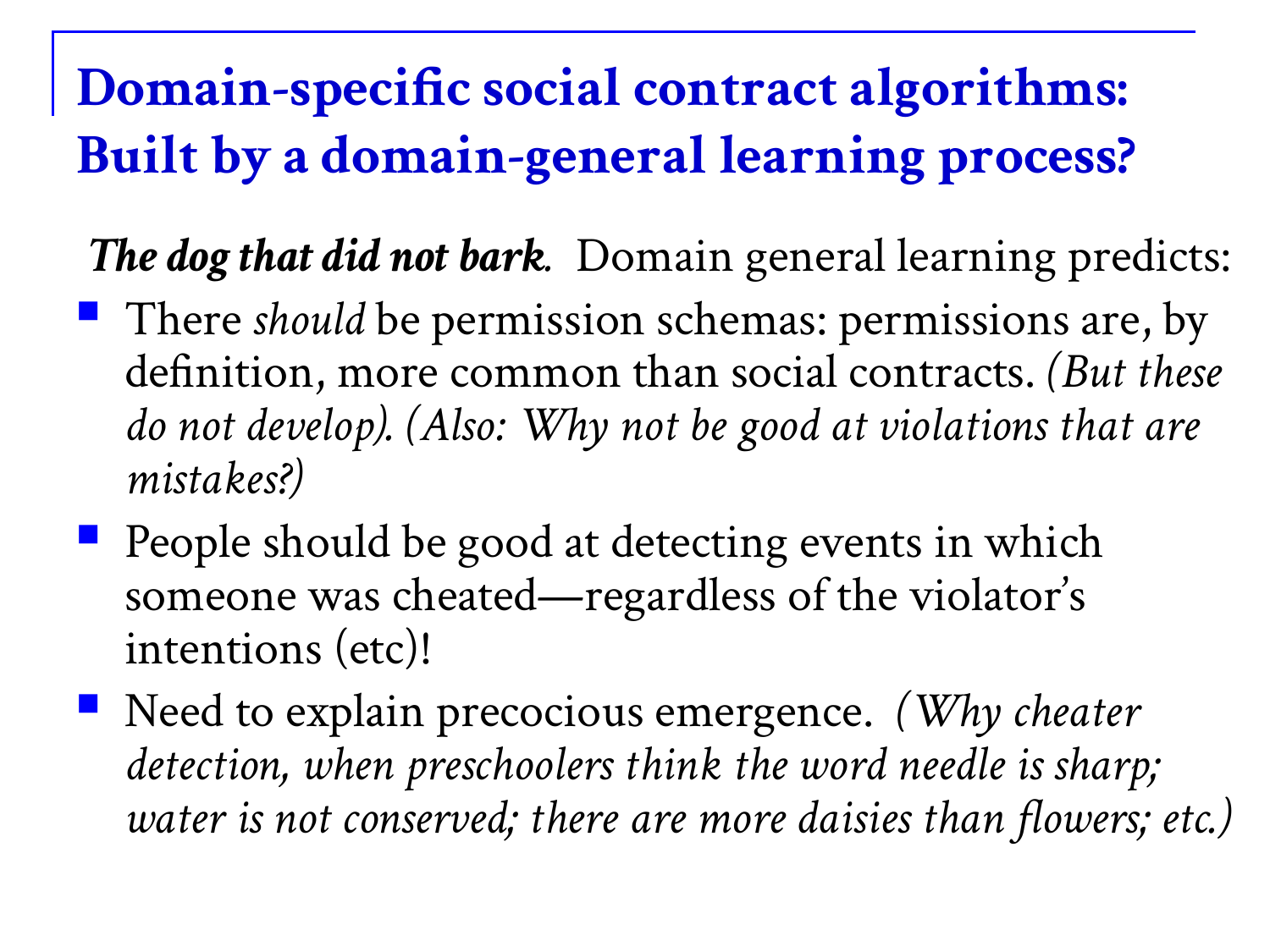

# Domain-specific social contract algorithms: Built by a domain-general learning process?
The dog that did not bark.  Domain general learning predicts:
There should be permission schemas: permissions are, by definition, more common than social contracts. (But these do not develop). (Also: Why not be good at violations that are mistakes?)
People should be good at detecting events in which someone was cheated—regardless of the violator’s intentions (etc)!
Need to explain precocious emergence.  (Why cheater detection, when preschoolers think the word needle is sharp; water is not conserved; there are more daisies than flowers; etc.)